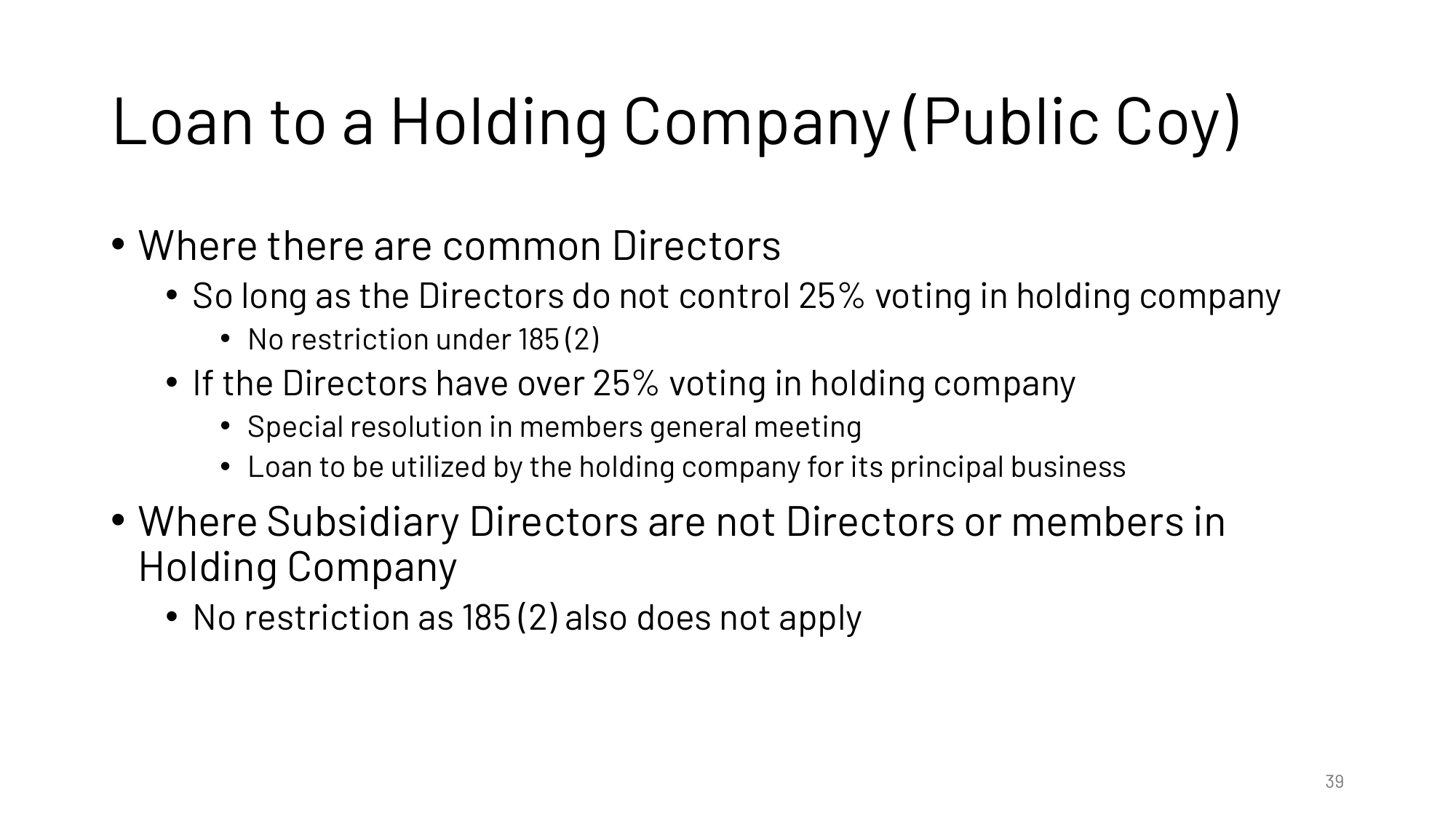

# Loan to a Holding Company (Public Coy)
Where there are common Directors
So long as the Directors do not control 25% voting in holding company
No restriction under 185 (2)
If the Directors have over 25% voting in holding company
Special resolution in members general meeting
Loan to be utilized by the holding company for its principal business
Where Subsidiary Directors are not Directors or members in Holding Company
No restriction as 185 (2) also does not apply

39